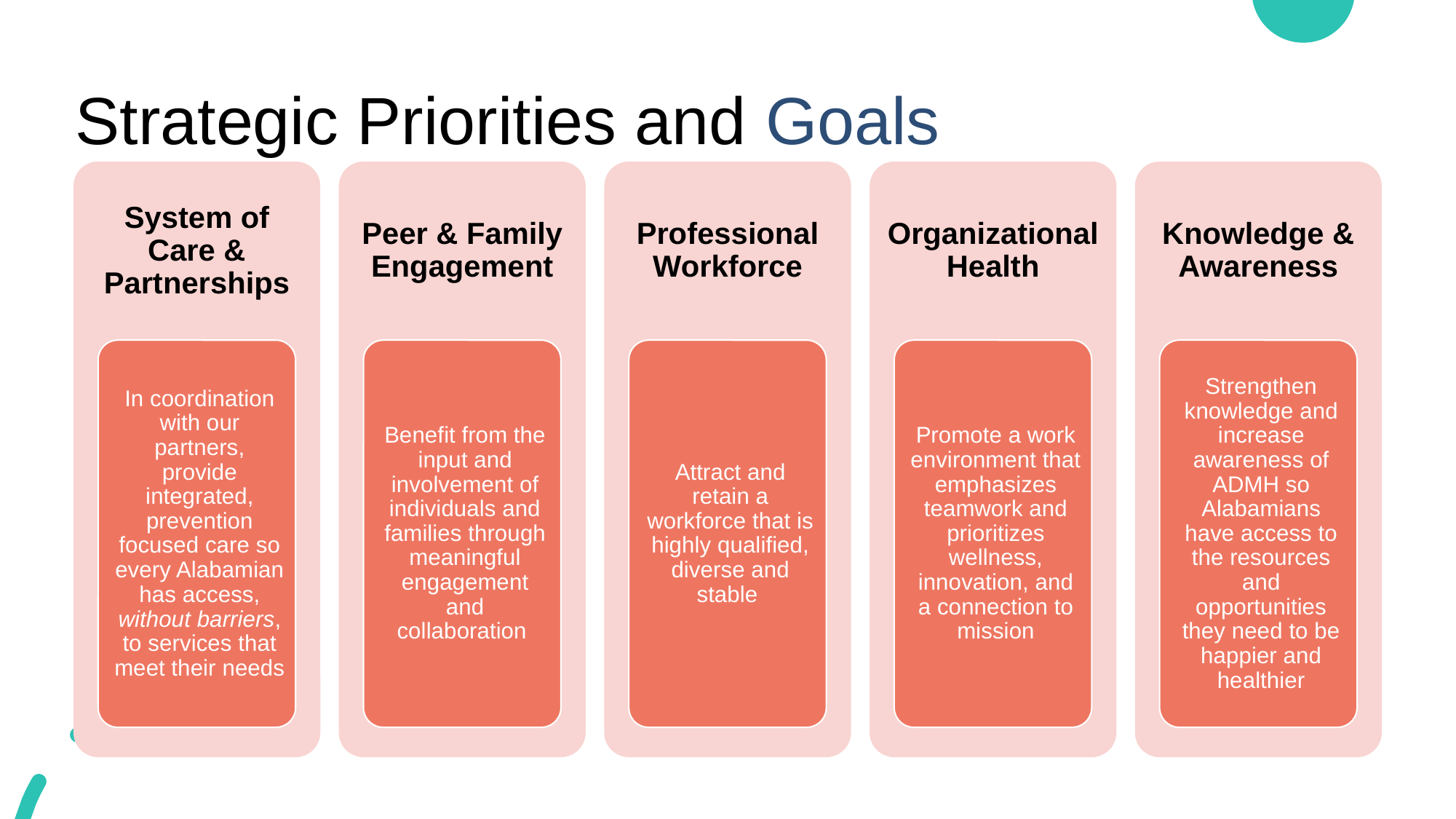

# Strategic Priorities and Goals
System of Care & Partnerships
In coordination with our partners, provide integrated, prevention focused care so every Alabamian has access, without barriers, to services that meet their needs
Peer & Family Engagement
Benefit from the input and involvement of individuals and families through meaningful engagement and collaboration
Professional Workforce
Attract and retain a workforce that is highly qualified, diverse and stable
Organizational Health
Promote a work environment that emphasizes teamwork and prioritizes wellness, innovation, and a connection to mission
Knowledge & Awareness
Strengthen knowledge and increase awareness of ADMH so Alabamians have access to the resources and opportunities they need to be happier and healthier